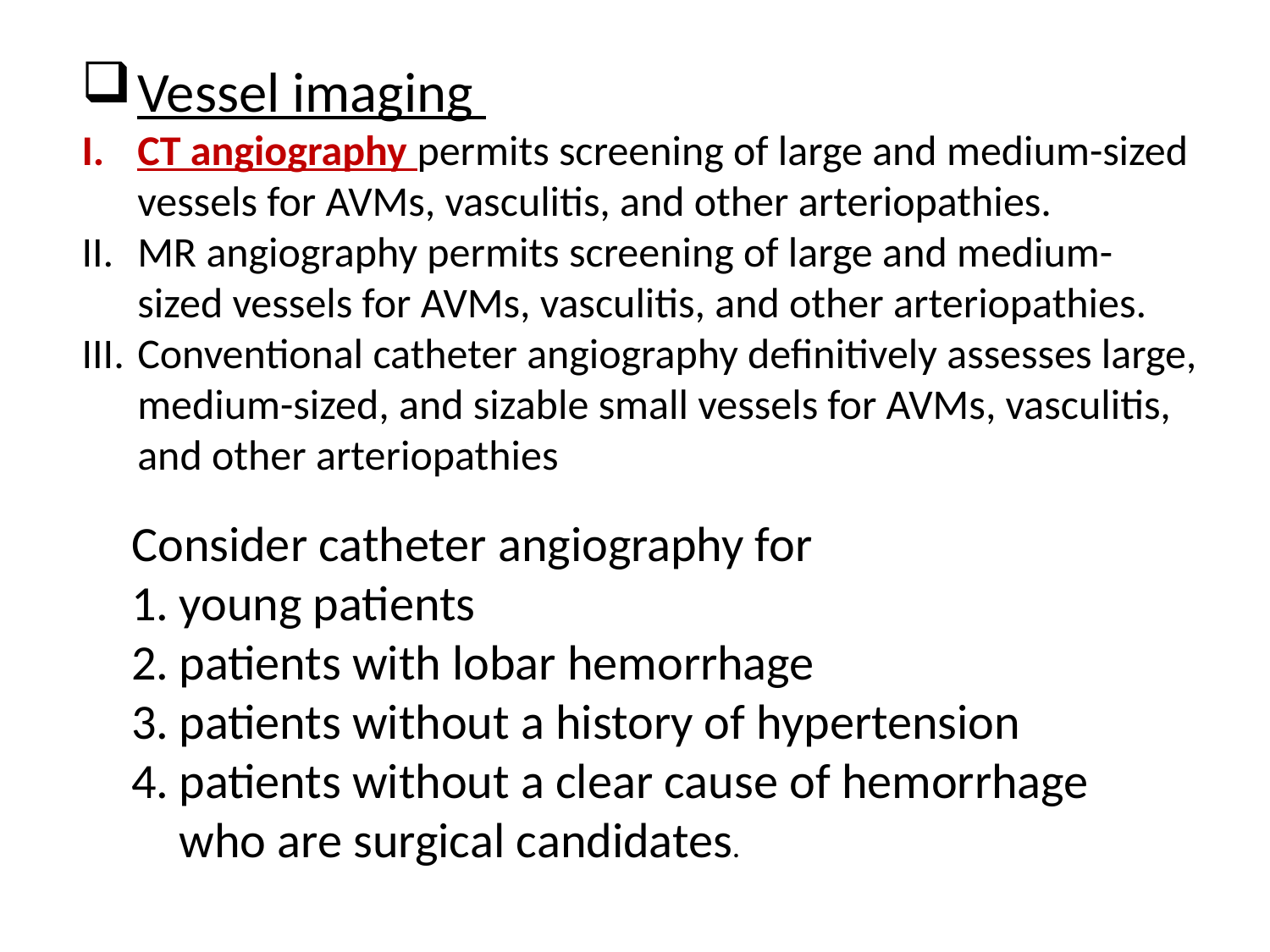

Vessel imaging
CT angiography permits screening of large and medium-sized vessels for AVMs, vasculitis, and other arteriopathies.
MR angiography permits screening of large and medium-sized vessels for AVMs, vasculitis, and other arteriopathies.
Conventional catheter angiography definitively assesses large, medium-sized, and sizable small vessels for AVMs, vasculitis, and other arteriopathies
Consider catheter angiography for
young patients
patients with lobar hemorrhage
patients without a history of hypertension
patients without a clear cause of hemorrhage who are surgical candidates.